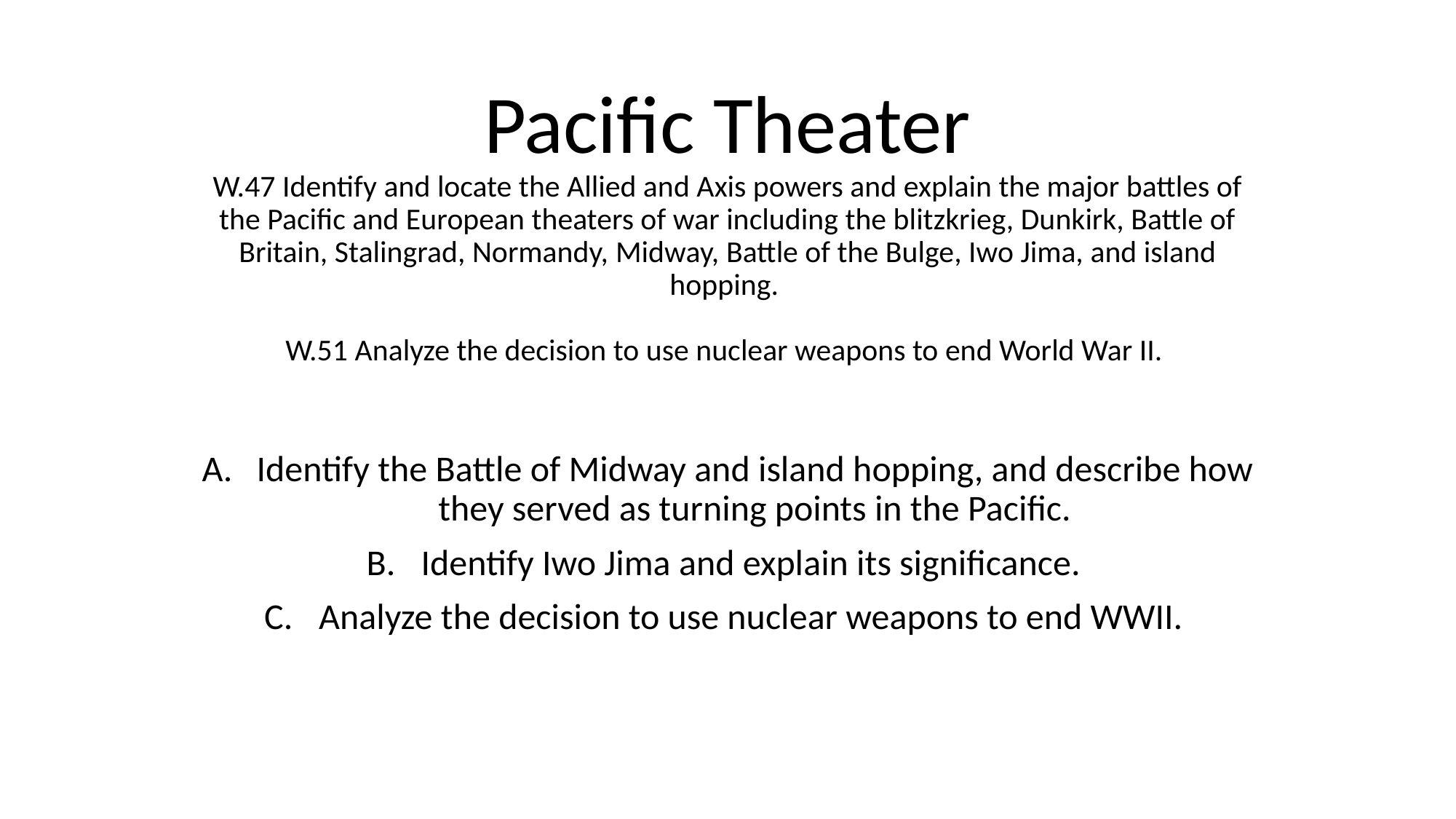

# Pacific Theater W.47 Identify and locate the Allied and Axis powers and explain the major battles of the Pacific and European theaters of war including the blitzkrieg, Dunkirk, Battle of Britain, Stalingrad, Normandy, Midway, Battle of the Bulge, Iwo Jima, and island hopping. W.51 Analyze the decision to use nuclear weapons to end World War II.
Identify the Battle of Midway and island hopping, and describe how they served as turning points in the Pacific.
Identify Iwo Jima and explain its significance.
Analyze the decision to use nuclear weapons to end WWII.